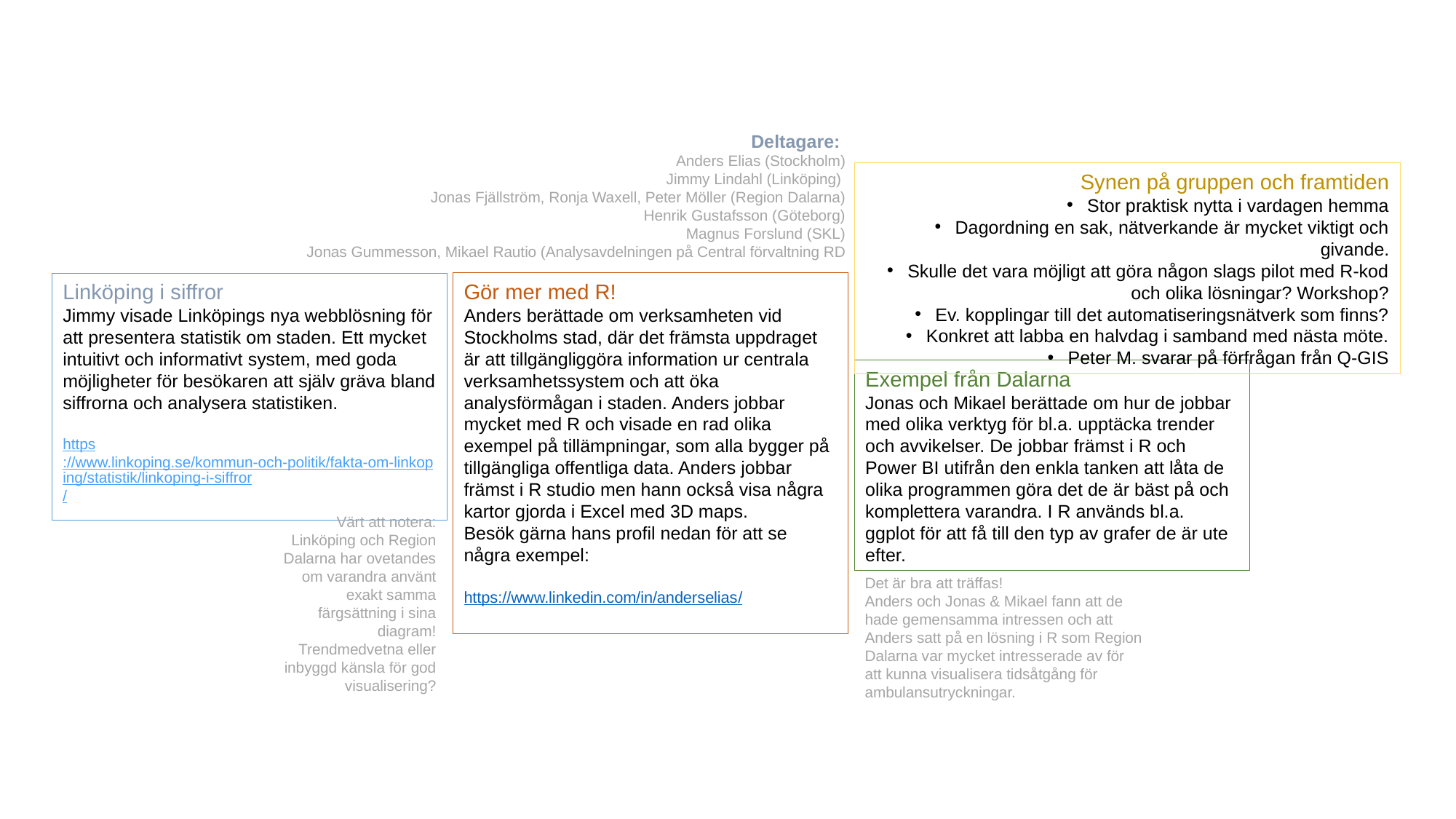

Deltagare:
Anders Elias (Stockholm)
Jimmy Lindahl (Linköping)
Jonas Fjällström, Ronja Waxell, Peter Möller (Region Dalarna)
Henrik Gustafsson (Göteborg)
Magnus Forslund (SKL)
Jonas Gummesson, Mikael Rautio (Analysavdelningen på Central förvaltning RD
Synen på gruppen och framtiden
Stor praktisk nytta i vardagen hemma
Dagordning en sak, nätverkande är mycket viktigt och givande.
Skulle det vara möjligt att göra någon slags pilot med R-kod och olika lösningar? Workshop?
Ev. kopplingar till det automatiseringsnätverk som finns?
Konkret att labba en halvdag i samband med nästa möte.
Peter M. svarar på förfrågan från Q-GIS
Linköping i siffror
Jimmy visade Linköpings nya webblösning för att presentera statistik om staden. Ett mycket intuitivt och informativt system, med goda möjligheter för besökaren att själv gräva bland siffrorna och analysera statistiken.
https://www.linkoping.se/kommun-och-politik/fakta-om-linkoping/statistik/linkoping-i-siffror/

Gör mer med R!
Anders berättade om verksamheten vid Stockholms stad, där det främsta uppdraget är att tillgängliggöra information ur centrala verksamhetssystem och att öka analysförmågan i staden. Anders jobbar mycket med R och visade en rad olika exempel på tillämpningar, som alla bygger på tillgängliga offentliga data. Anders jobbar främst i R studio men hann också visa några kartor gjorda i Excel med 3D maps.
Besök gärna hans profil nedan för att se några exempel:

https://www.linkedin.com/in/anderselias/

Exempel från Dalarna
Jonas och Mikael berättade om hur de jobbar med olika verktyg för bl.a. upptäcka trender och avvikelser. De jobbar främst i R och Power BI utifrån den enkla tanken att låta de olika programmen göra det de är bäst på och komplettera varandra. I R används bl.a. ggplot för att få till den typ av grafer de är ute efter.
Värt att notera: Linköping och Region Dalarna har ovetandes om varandra använt exakt samma färgsättning i sina diagram! Trendmedvetna eller inbyggd känsla för god visualisering?
Det är bra att träffas!
Anders och Jonas & Mikael fann att de hade gemensamma intressen och att Anders satt på en lösning i R som Region Dalarna var mycket intresserade av för att kunna visualisera tidsåtgång för ambulansutryckningar.